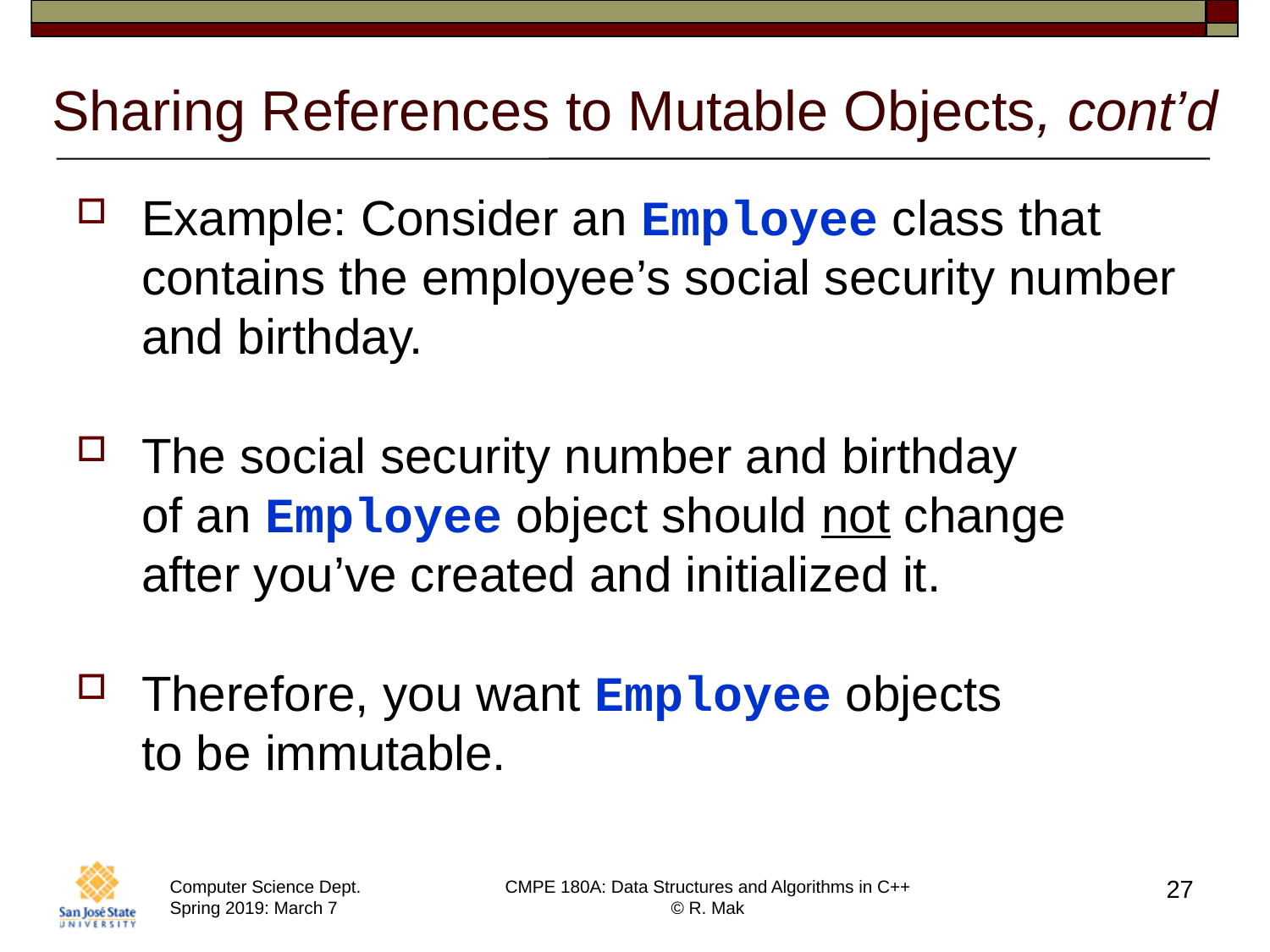

# Sharing References to Mutable Objects, cont’d
Example: Consider an Employee class that contains the employee’s social security number and birthday.

The social security number and birthday
of an Employee object should not change
after you’ve created and initialized it.

Therefore, you want Employee objects
to be immutable.
27